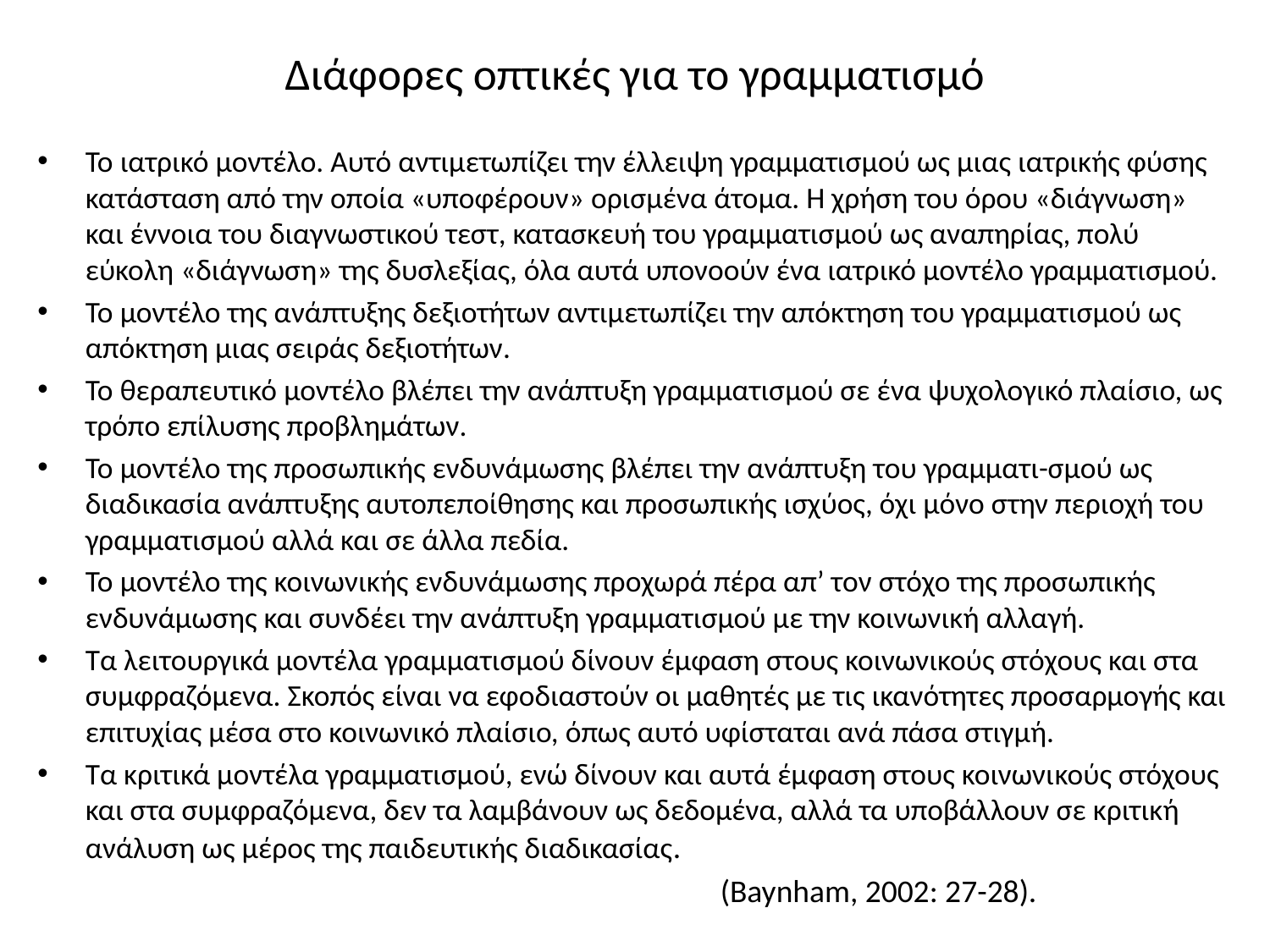

# Διάφορες οπτικές για το γραμματισμό
Το ιατρικό μοντέλο. Αυτό αντιμετωπίζει την έλλειψη γραμματισμού ως μιας ιατρικής φύσης κατάσταση από την οποία «υποφέρουν» ορισμένα άτομα. Η χρήση του όρου «διάγνωση» και έννοια του διαγνωστικού τεστ, κατασκευή του γραμματισμού ως αναπηρίας, πολύ εύκολη «διάγνωση» της δυσλεξίας, όλα αυτά υπονοούν ένα ιατρικό μοντέλο γραμματισμού.
Το μοντέλο της ανάπτυξης δεξιοτήτων αντιμετωπίζει την απόκτηση του γραμματισμού ως απόκτηση μιας σειράς δεξιοτήτων.
Το θεραπευτικό μοντέλο βλέπει την ανάπτυξη γραμματισμού σε ένα ψυχολογικό πλαίσιο, ως τρόπο επίλυσης προβλημάτων.
Το μοντέλο της προσωπικής ενδυνάμωσης βλέπει την ανάπτυξη του γραμματι-σμού ως διαδικασία ανάπτυξης αυτοπεποίθησης και προσωπικής ισχύος, όχι μόνο στην περιοχή του γραμματισμού αλλά και σε άλλα πεδία.
Το μοντέλο της κοινωνικής ενδυνάμωσης προχωρά πέρα απ’ τον στόχο της προσωπικής ενδυνάμωσης και συνδέει την ανάπτυξη γραμματισμού με την κοινωνική αλλαγή.
Τα λειτουργικά μοντέλα γραμματισμού δίνουν έμφαση στους κοινωνικούς στόχους και στα συμφραζόμενα. Σκοπός είναι να εφοδιαστούν οι μαθητές με τις ικανότητες προσαρμογής και επιτυχίας μέσα στο κοινωνικό πλαίσιο, όπως αυτό υφίσταται ανά πάσα στιγμή.
Τα κριτικά μοντέλα γραμματισμού, ενώ δίνουν και αυτά έμφαση στους κοινωνι­κούς στόχους και στα συμφραζόμενα, δεν τα λαμβάνουν ως δεδομένα, αλλά τα υποβάλλουν σε κριτική ανάλυση ως μέρος της παιδευτικής διαδικασίας.
						(Baynham, 2002: 27-28).